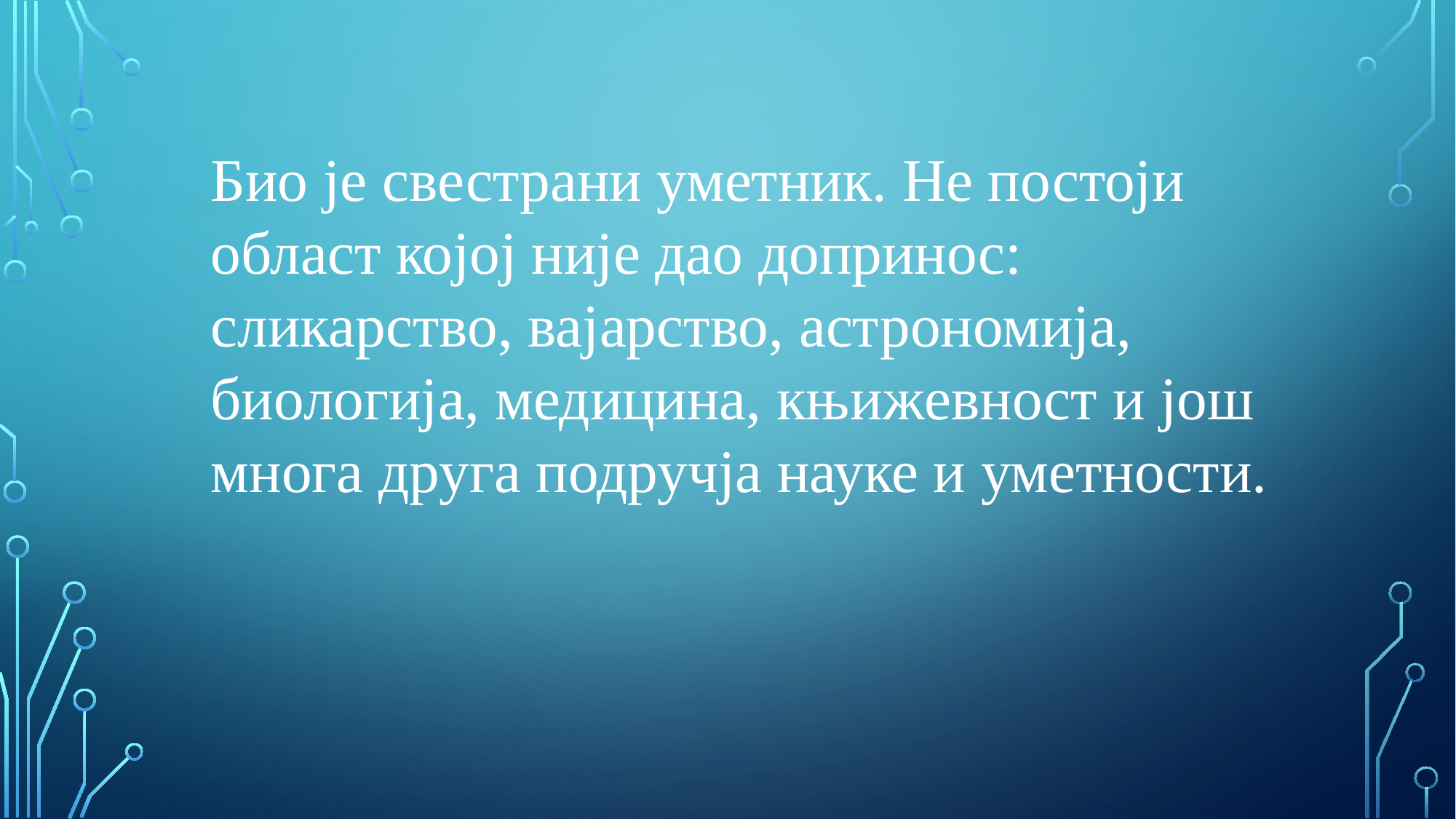

Био је свестрани уметник. Не постоји област којој није дао допринос: сликарство, вајарство, астрономија, биологија, медицина, књижевност и још многа друга подручја науке и уметности.